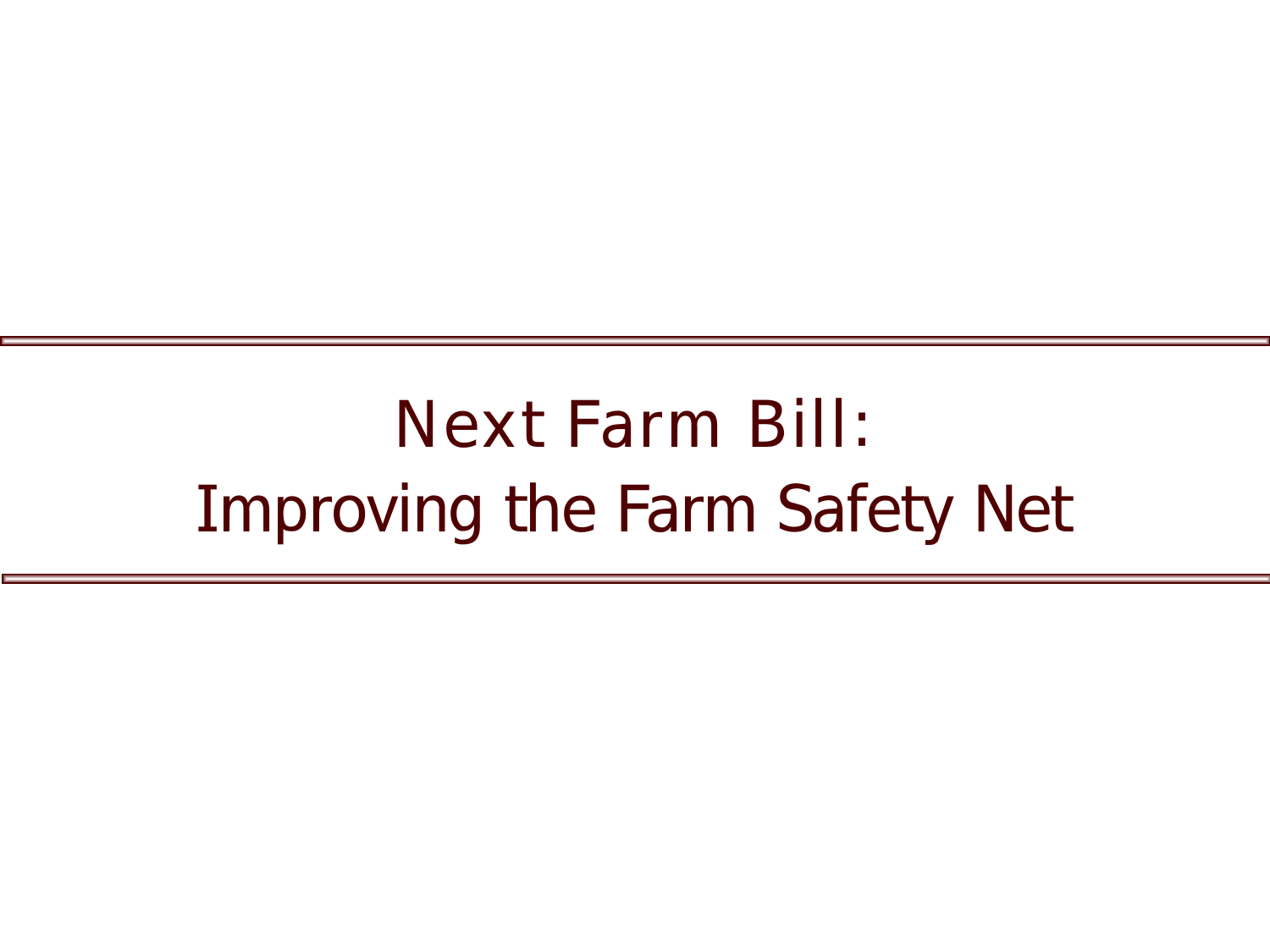

Next Farm Bill:
Improving the Farm Safety Net